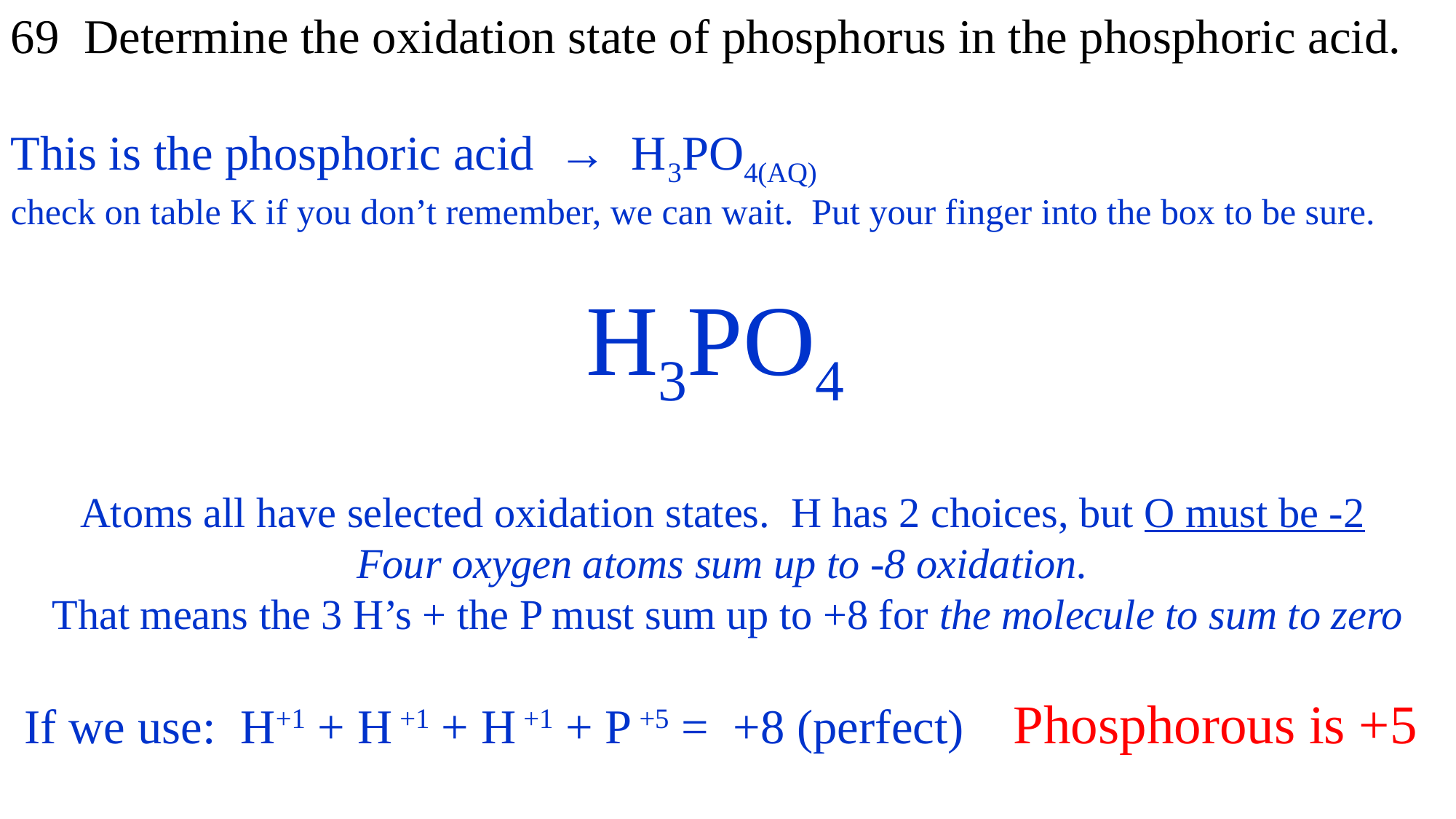

69  Determine the oxidation state of phosphorus in the phosphoric acid.
This is the phosphoric acid  →  H3PO4(AQ)
check on table K if you don’t remember, we can wait.  Put your finger into the box to be sure.
H3PO4
Atoms all have selected oxidation states.  H has 2 choices, but O must be -2
Four oxygen atoms sum up to -8 oxidation.
That means the 3 H’s + the P must sum up to +8 for the molecule to sum to zero

If we use:  H+1 + H +1 + H +1 + P +5 =  +8 (perfect)    Phosphorous is +5